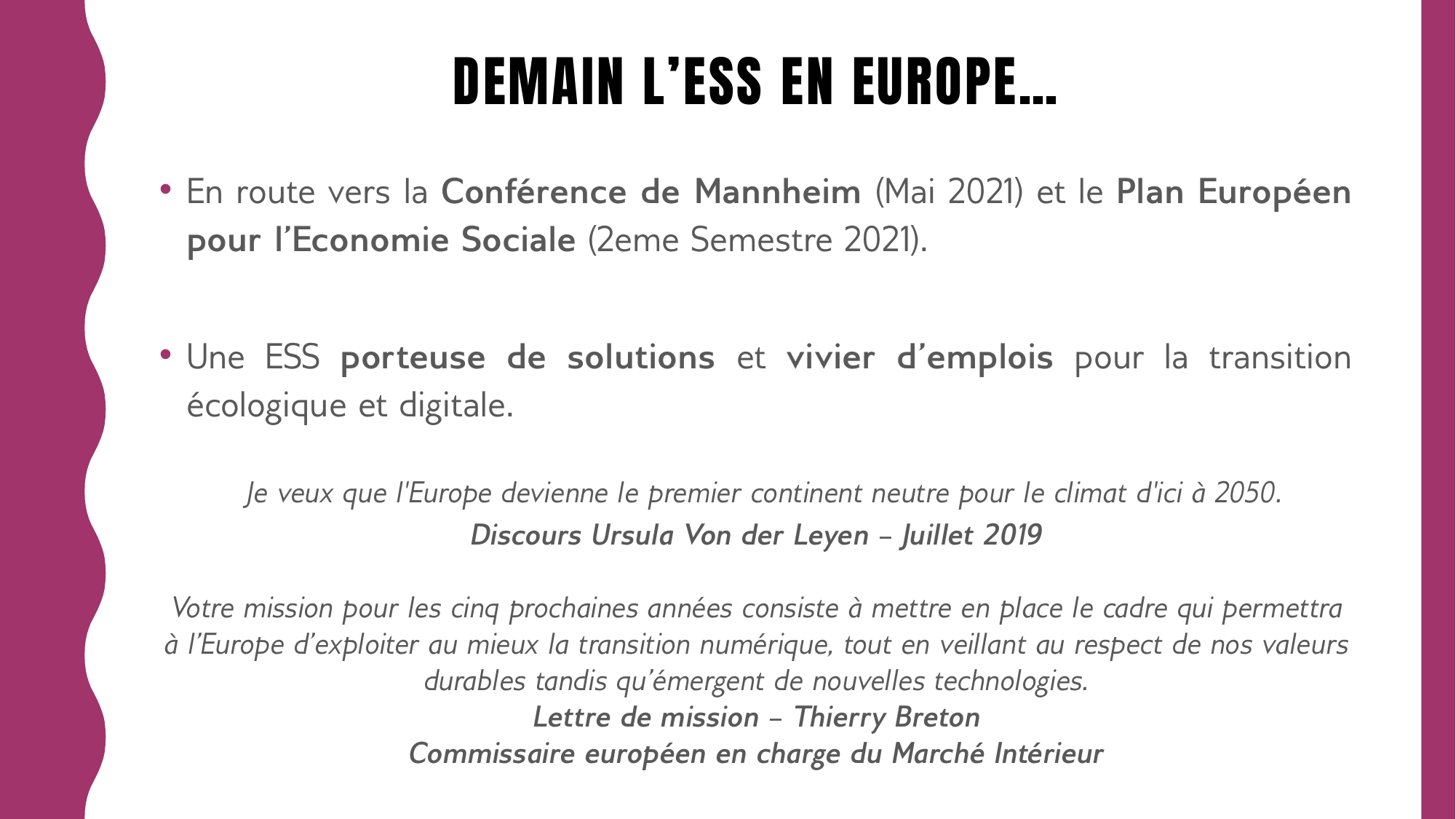

# Demain l’ESS en EUROPE…
En route vers la Conférence de Mannheim (Mai 2021) et le Plan Européen pour l’Economie Sociale (2eme Semestre 2021).

Une ESS porteuse de solutions et vivier d’emplois pour la transition écologique et digitale.
 Je veux que l'Europe devienne le premier continent neutre pour le climat d'ici à 2050.
Discours Ursula Von der Leyen – Juillet 2019

Votre mission pour les cinq prochaines années consiste à mettre en place le cadre qui permettra à l’Europe d’exploiter au mieux la transition numérique, tout en veillant au respect de nos valeurs durables tandis qu’émergent de nouvelles technologies.
Lettre de mission – Thierry Breton
Commissaire européen en charge du Marché Intérieur